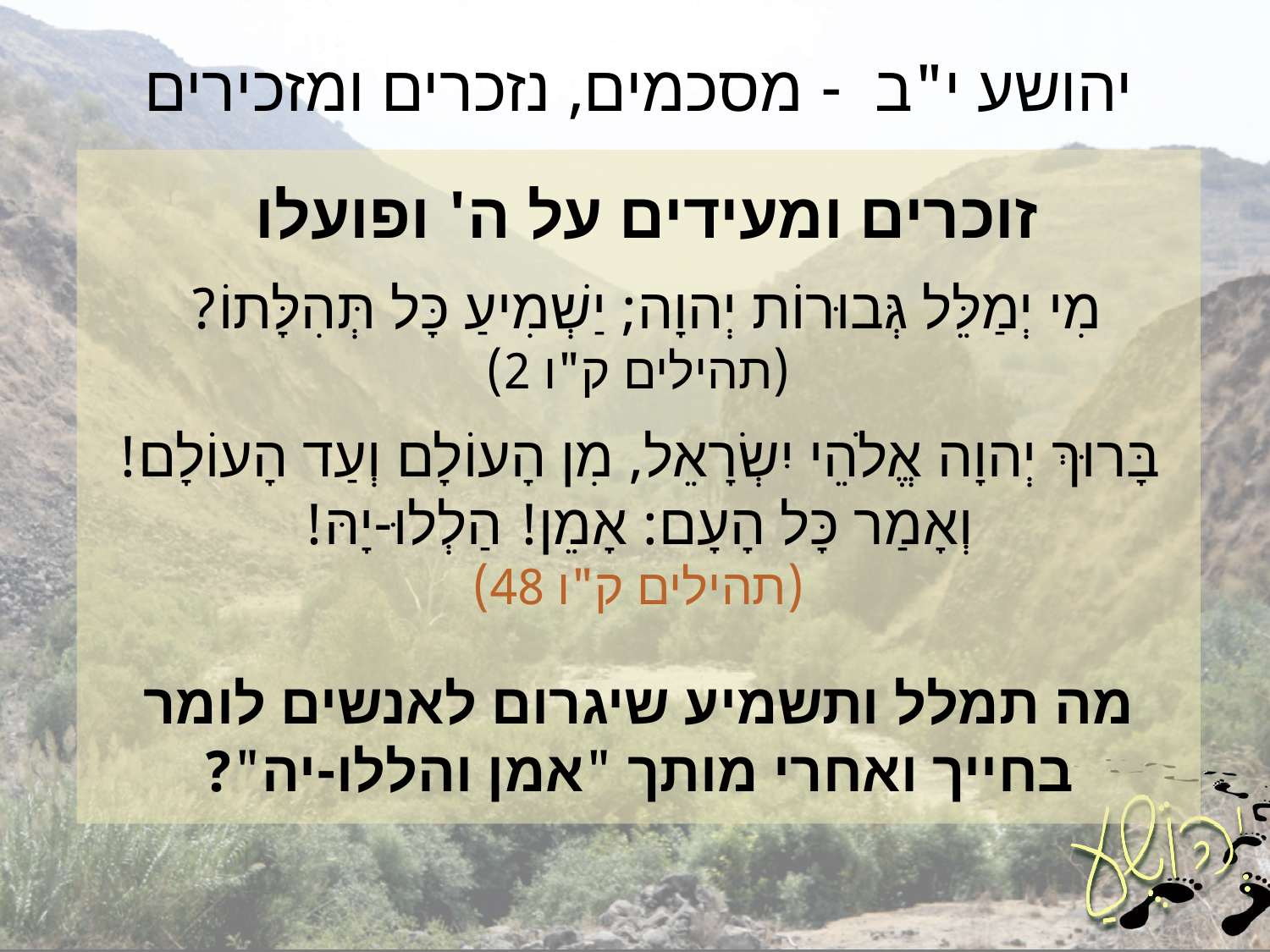

# יהושע י"ב  - מסכמים, נזכרים ומזכירים
זוכרים ומעידים על ה' ופועלו
מִי יְמַלֵּל גְּבוּרוֹת יְהוָה; יַשְׁמִיעַ כָּל תְּהִלָּתוֹ?
(תהילים ק"ו 2)
בָּרוּךְ יְהוָה אֱלֹהֵי יִשְׂרָאֵל, מִן הָעוֹלָם וְעַד הָעוֹלָם! וְאָמַר כָּל הָעָם: אָמֵן! הַלְלוּ-יָהּ!
(תהילים ק"ו 48)
מה תמלל ותשמיע שיגרום לאנשים לומר בחייך ואחרי מותך "אמן והללו-יה"?